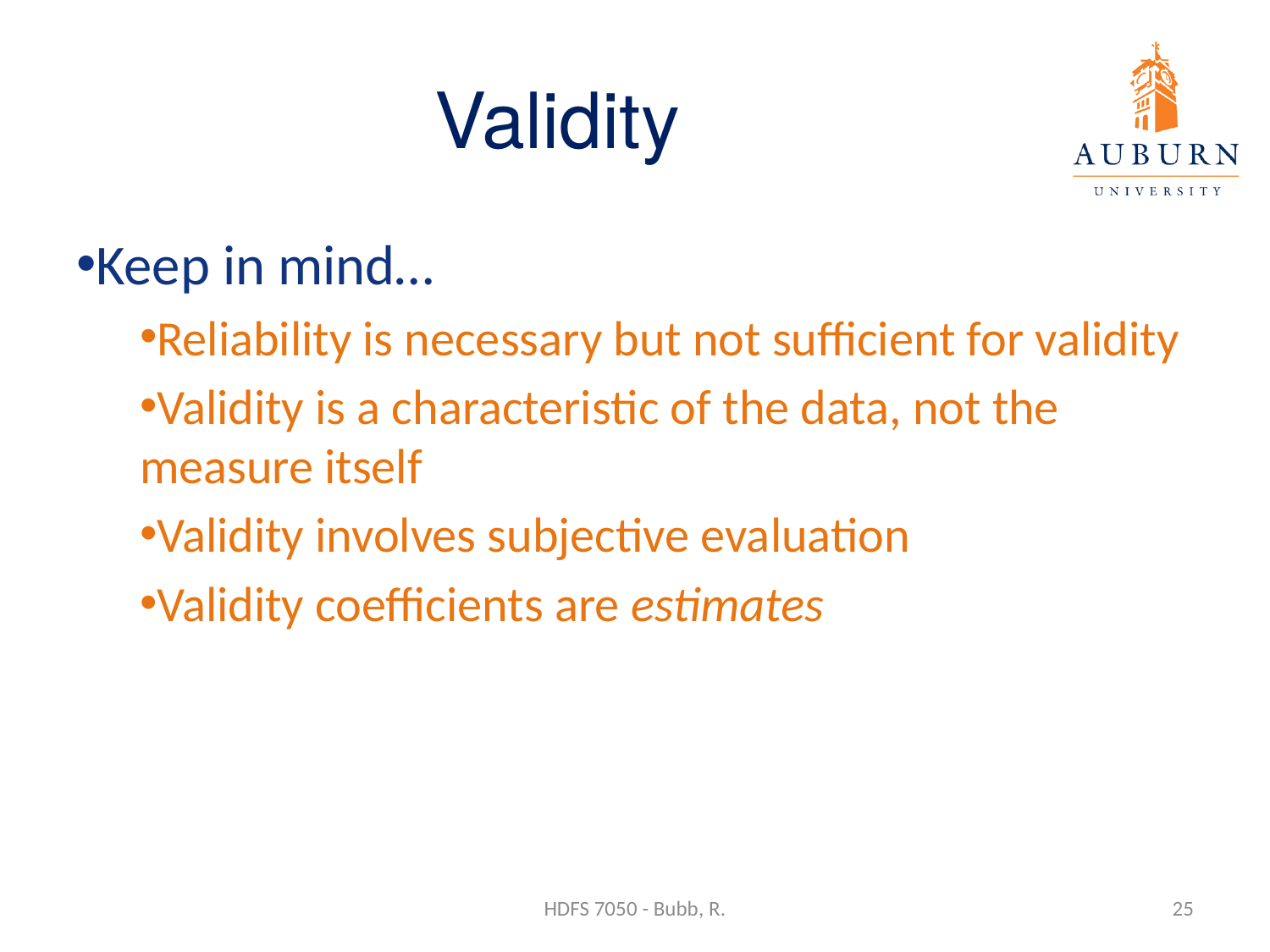

# Validity
Keep in mind…
Reliability is necessary but not sufficient for validity
Validity is a characteristic of the data, not the measure itself
Validity involves subjective evaluation
Validity coefficients are estimates

HDFS 7050 - Bubb, R.
25